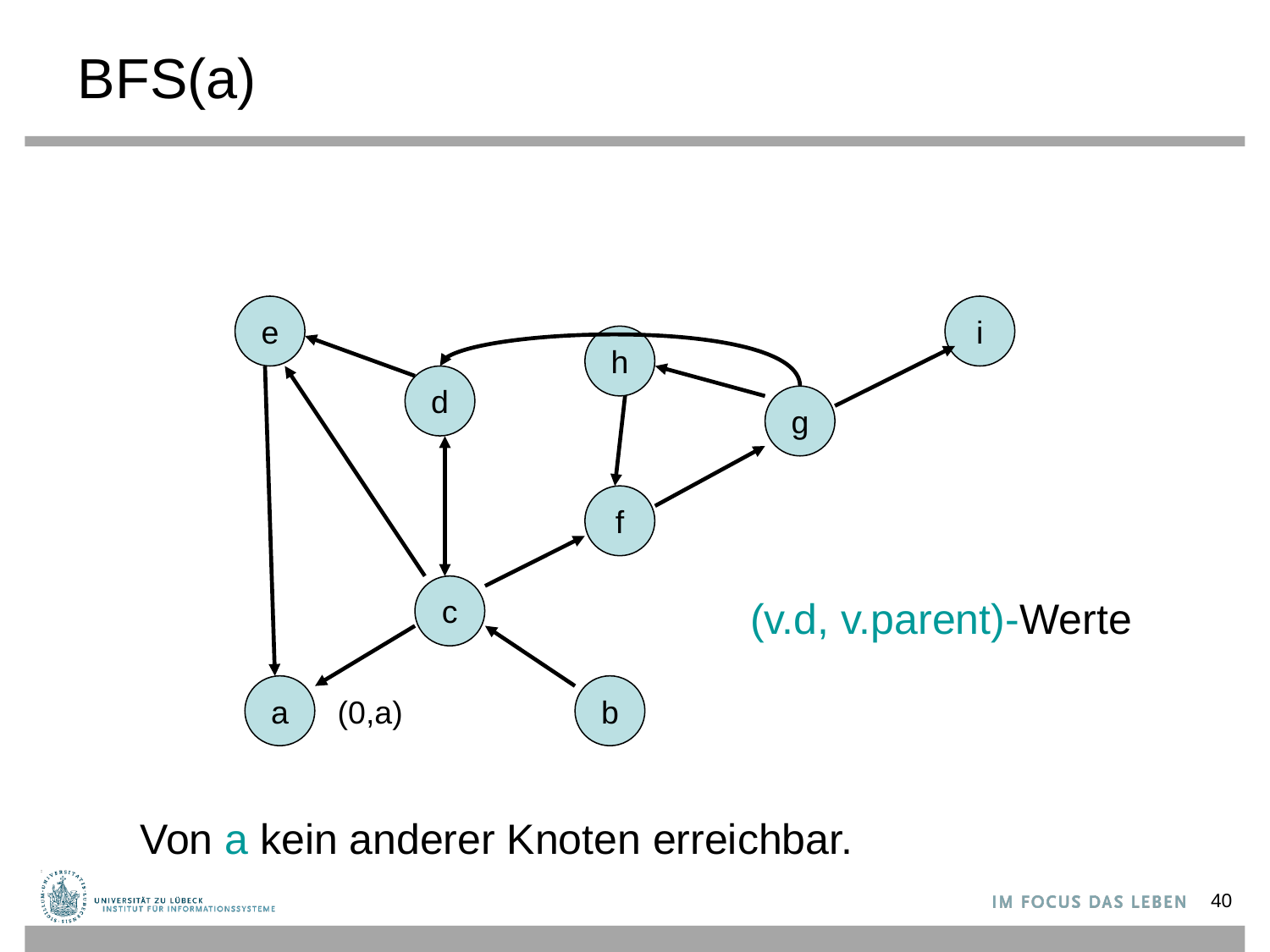

# BFS(a)
e
i
h

d

g

f

c
(v.d, v.parent)-Werte

a
b
(0,a)
Von a kein anderer Knoten erreichbar.
40